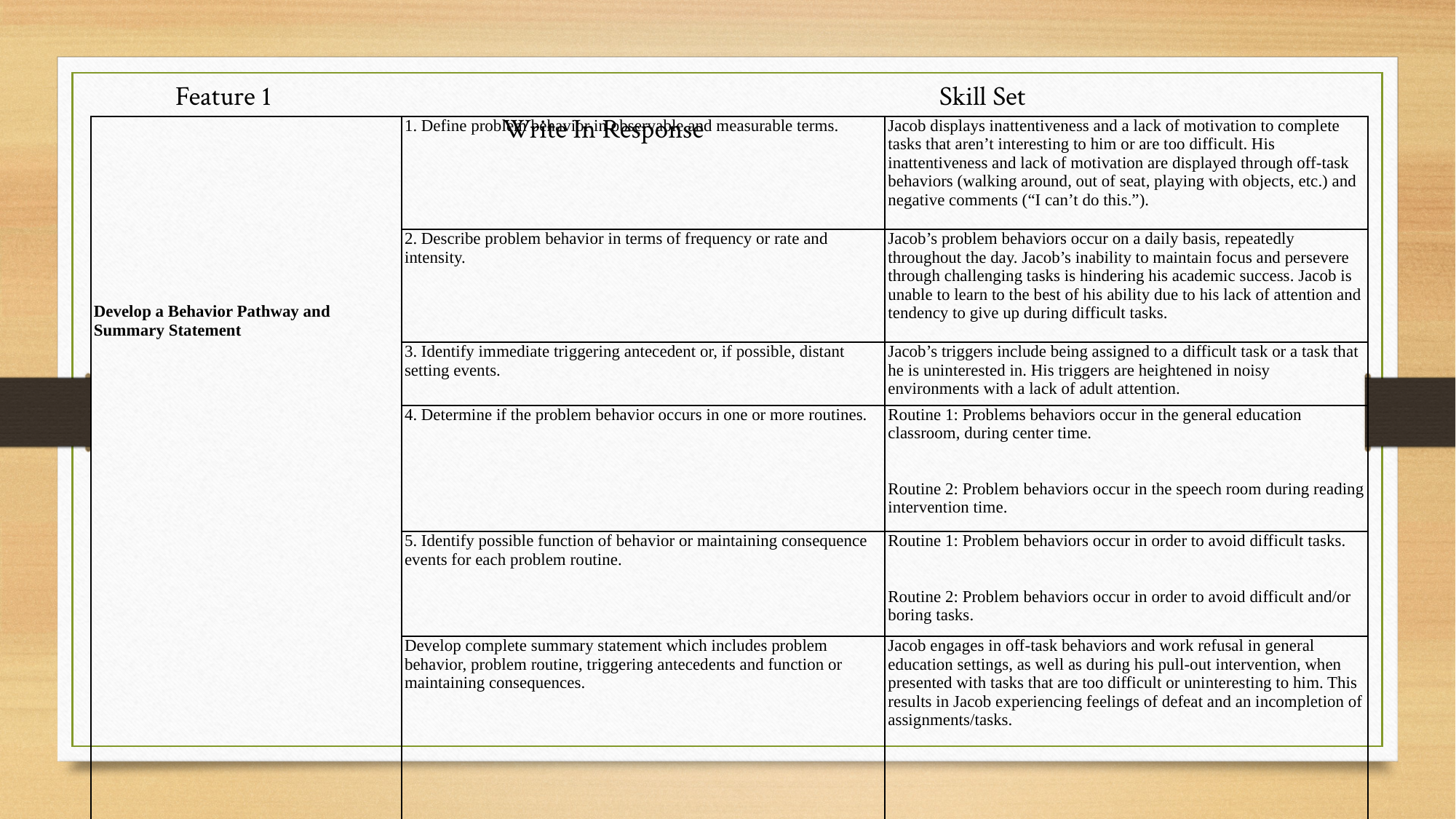

Feature 1							Skill Set							Write In Response
| Develop a Behavior Pathway and Summary Statement | 1. Define problem behavior in observable and measurable terms. | Jacob displays inattentiveness and a lack of motivation to complete tasks that aren’t interesting to him or are too difficult. His inattentiveness and lack of motivation are displayed through off-task behaviors (walking around, out of seat, playing with objects, etc.) and negative comments (“I can’t do this.”). |
| --- | --- | --- |
|  | 2. Describe problem behavior in terms of frequency or rate and intensity. | Jacob’s problem behaviors occur on a daily basis, repeatedly throughout the day. Jacob’s inability to maintain focus and persevere through challenging tasks is hindering his academic success. Jacob is unable to learn to the best of his ability due to his lack of attention and tendency to give up during difficult tasks. |
|  | 3. Identify immediate triggering antecedent or, if possible, distant setting events. | Jacob’s triggers include being assigned to a difficult task or a task that he is uninterested in. His triggers are heightened in noisy environments with a lack of adult attention. |
|  | 4. Determine if the problem behavior occurs in one or more routines. | Routine 1: Problems behaviors occur in the general education classroom, during center time.     Routine 2: Problem behaviors occur in the speech room during reading intervention time. |
|  | 5. Identify possible function of behavior or maintaining consequence events for each problem routine. | Routine 1: Problem behaviors occur in order to avoid difficult tasks.     Routine 2: Problem behaviors occur in order to avoid difficult and/or boring tasks. |
|  | Develop complete summary statement which includes problem behavior, problem routine, triggering antecedents and function or maintaining consequences. | Jacob engages in off-task behaviors and work refusal in general education settings, as well as during his pull-out intervention, when presented with tasks that are too difficult or uninteresting to him. This results in Jacob experiencing feelings of defeat and an incompletion of assignments/tasks. |